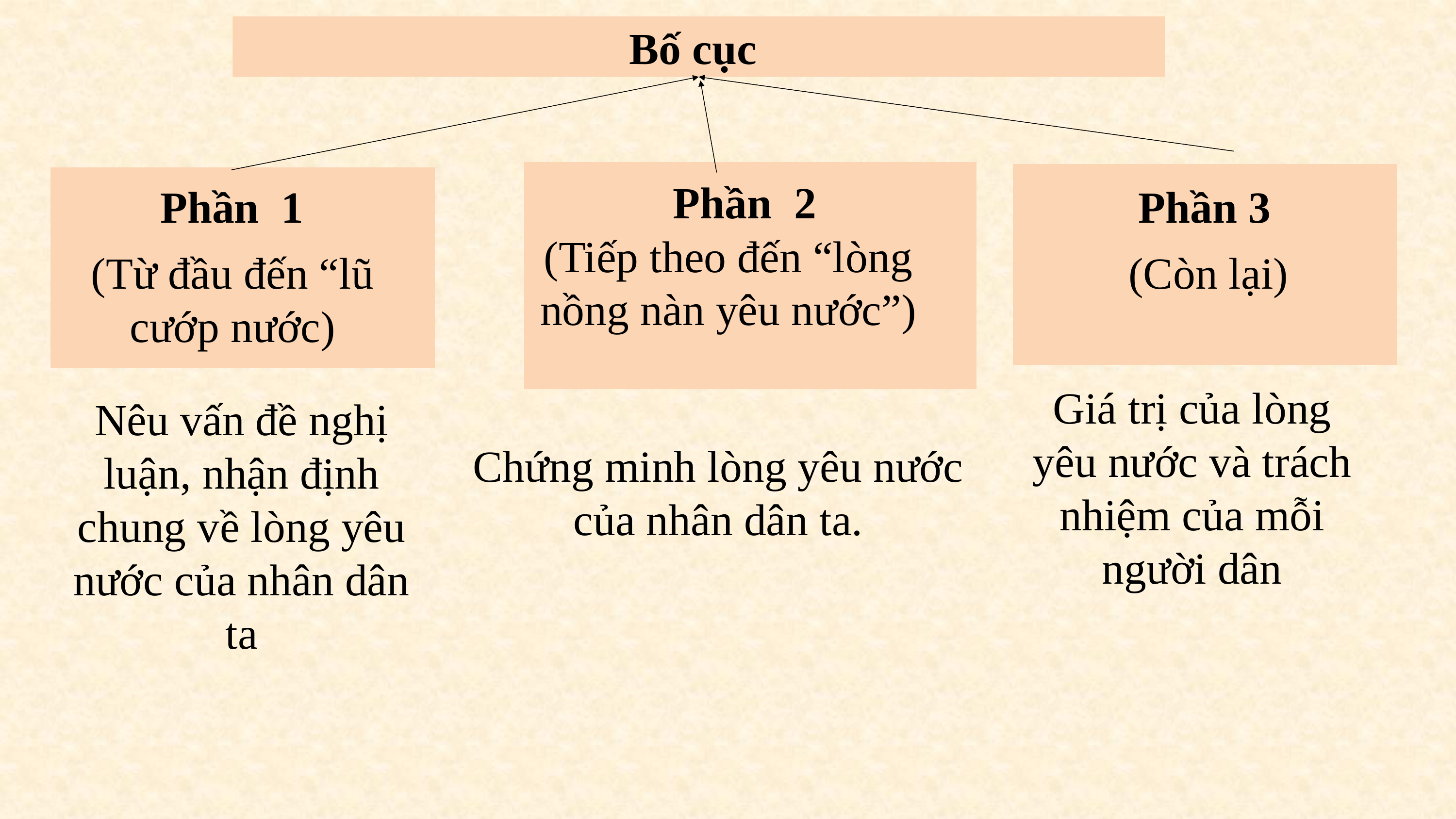

Bố cục

Phần  2
(Tiếp theo đến “lòng nồng nàn yêu nước”)

Phần 3
(Còn lại)

Phần  1
(Từ đầu đến “lũ cướp nước)
Giá trị của lòng yêu nước và trách nhiệm của mỗi người dân
Nêu vấn đề nghị luận, nhận định chung về lòng yêu nước của nhân dân ta
Chứng minh lòng yêu nước của nhân dân ta.